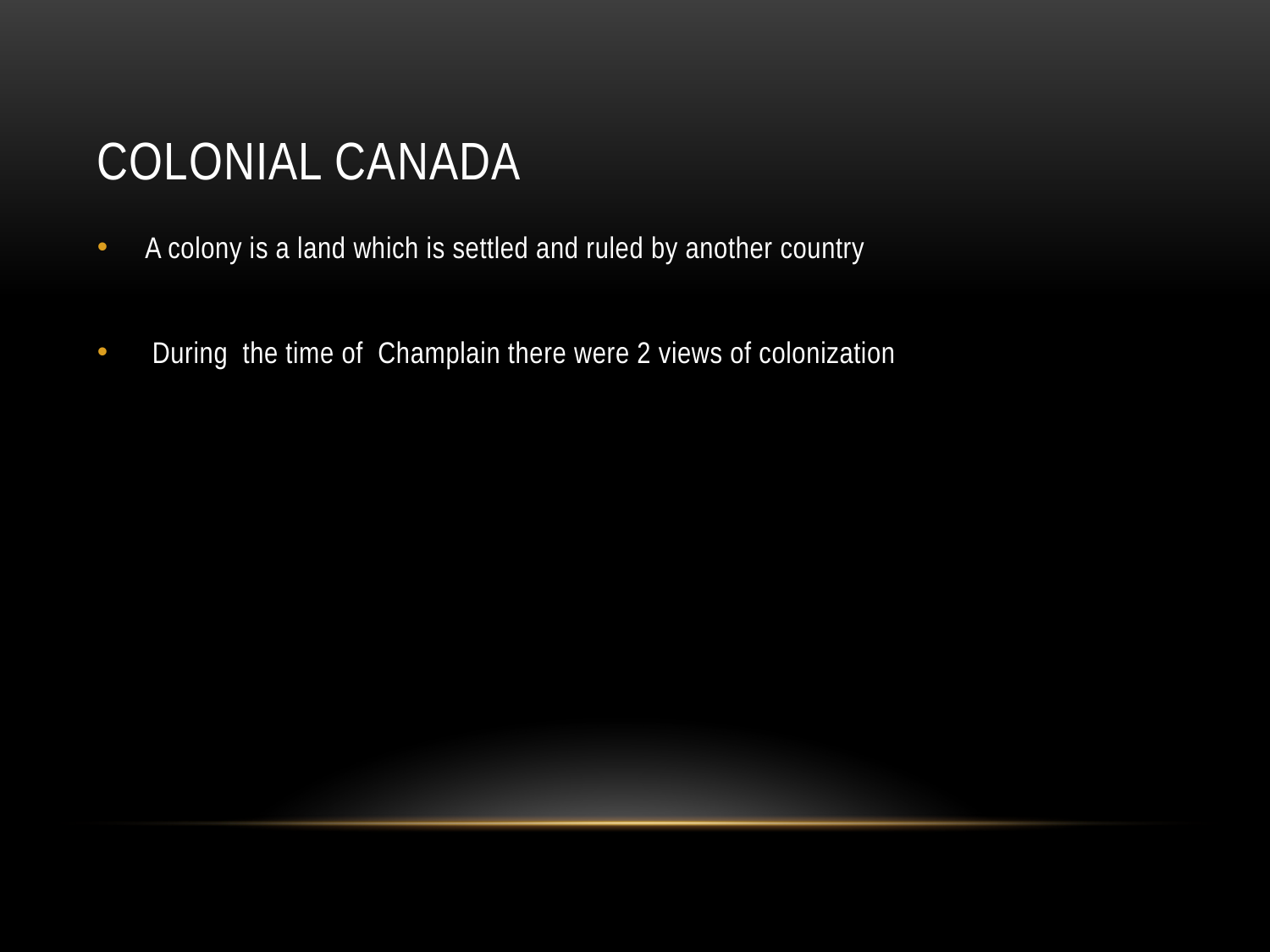

# Colonial Canada
A colony is a land which is settled and ruled by another country

 During  the time of  Champlain there were 2 views of colonization